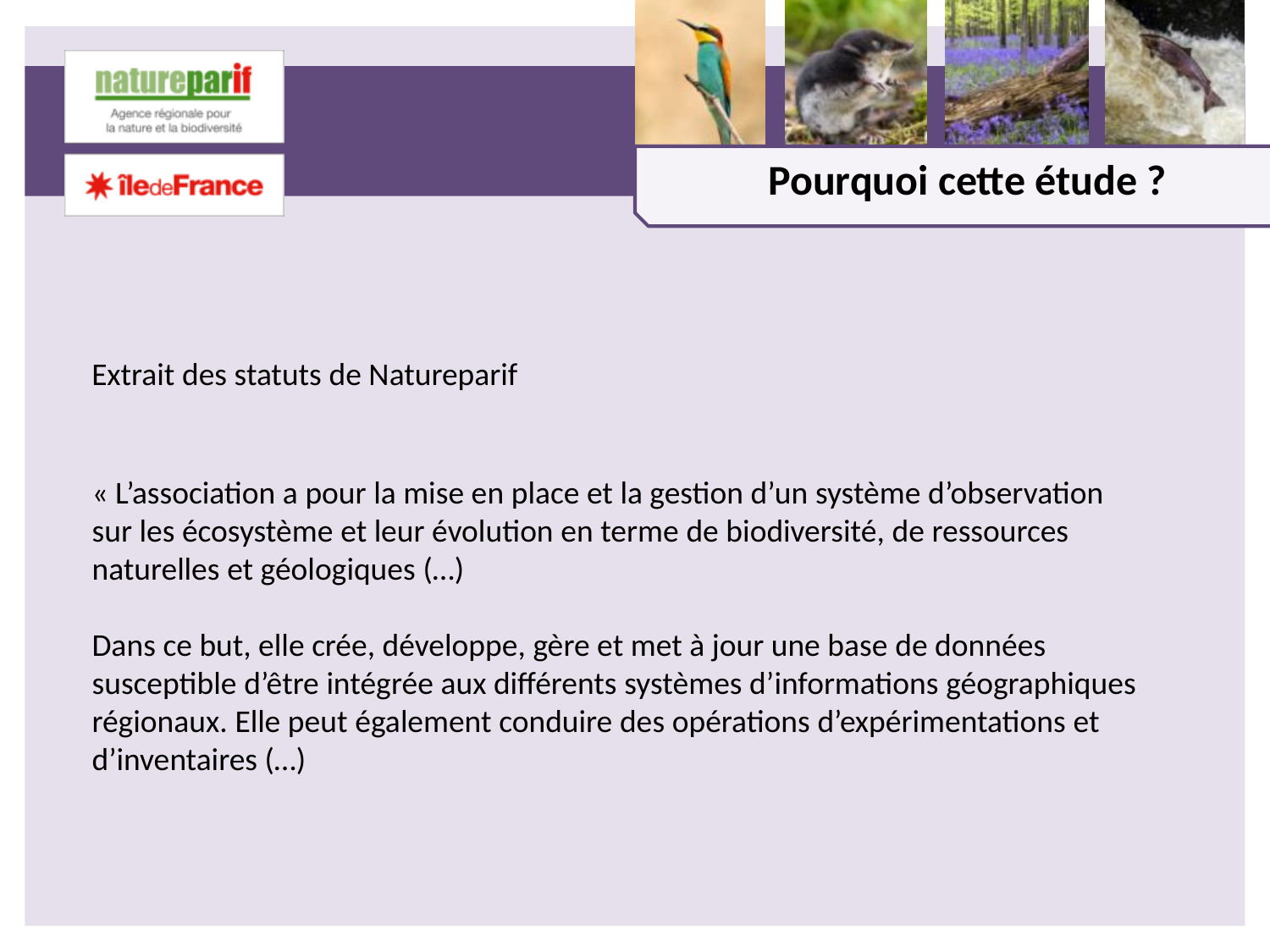

Pourquoi cette étude ?
Extrait des statuts de Natureparif
« L’association a pour la mise en place et la gestion d’un système d’observation sur les écosystème et leur évolution en terme de biodiversité, de ressources naturelles et géologiques (…)

Dans ce but, elle crée, développe, gère et met à jour une base de données susceptible d’être intégrée aux différents systèmes d’informations géographiques régionaux. Elle peut également conduire des opérations d’expérimentations et d’inventaires (…)